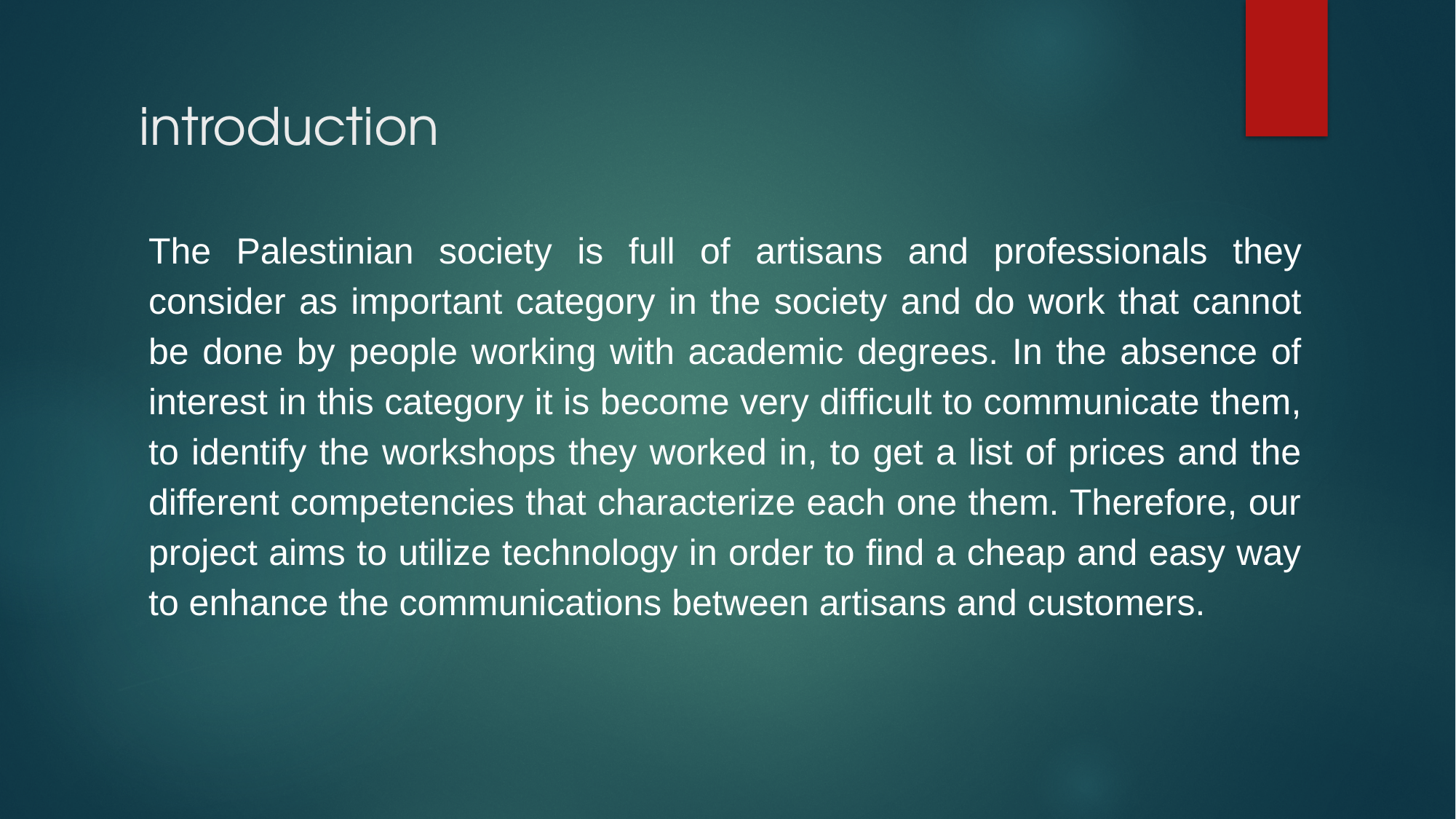

# introduction
The Palestinian society is full of artisans and professionals they consider as important category in the society and do work that cannot be done by people working with academic degrees. In the absence of interest in this category it is become very difficult to communicate them, to identify the workshops they worked in, to get a list of prices and the different competencies that characterize each one them. Therefore, our project aims to utilize technology in order to find a cheap and easy way to enhance the communications between artisans and customers.